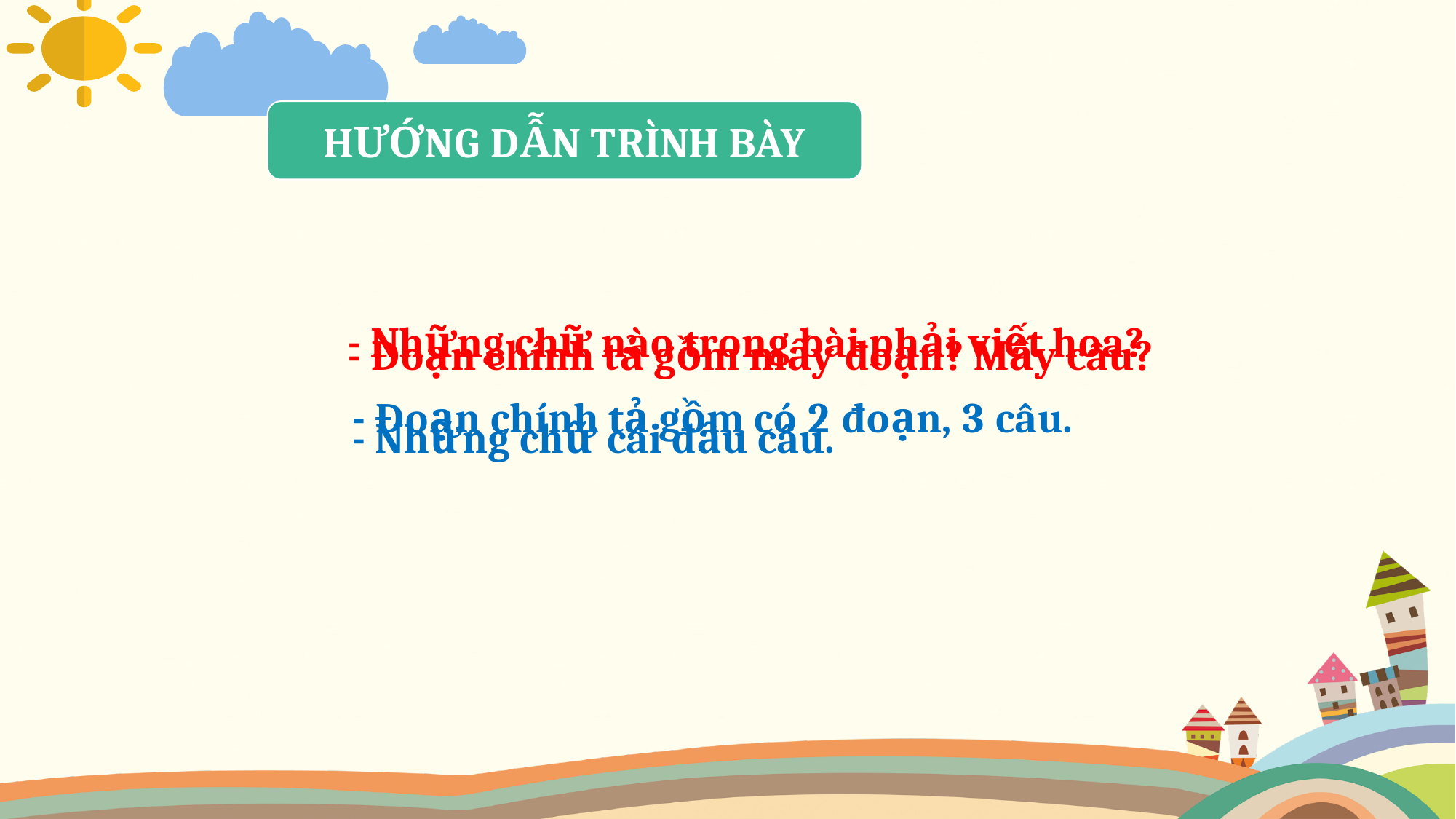

HƯỚNG DẪN TRÌNH BÀY
- Những chữ nào trong bài phải viết hoa?
- Đoạn chính tả gồm mấy đoạn? Mấy câu?
- Đoạn chính tả gồm có 2 đoạn, 3 câu.
- Những chữ cái đầu câu.